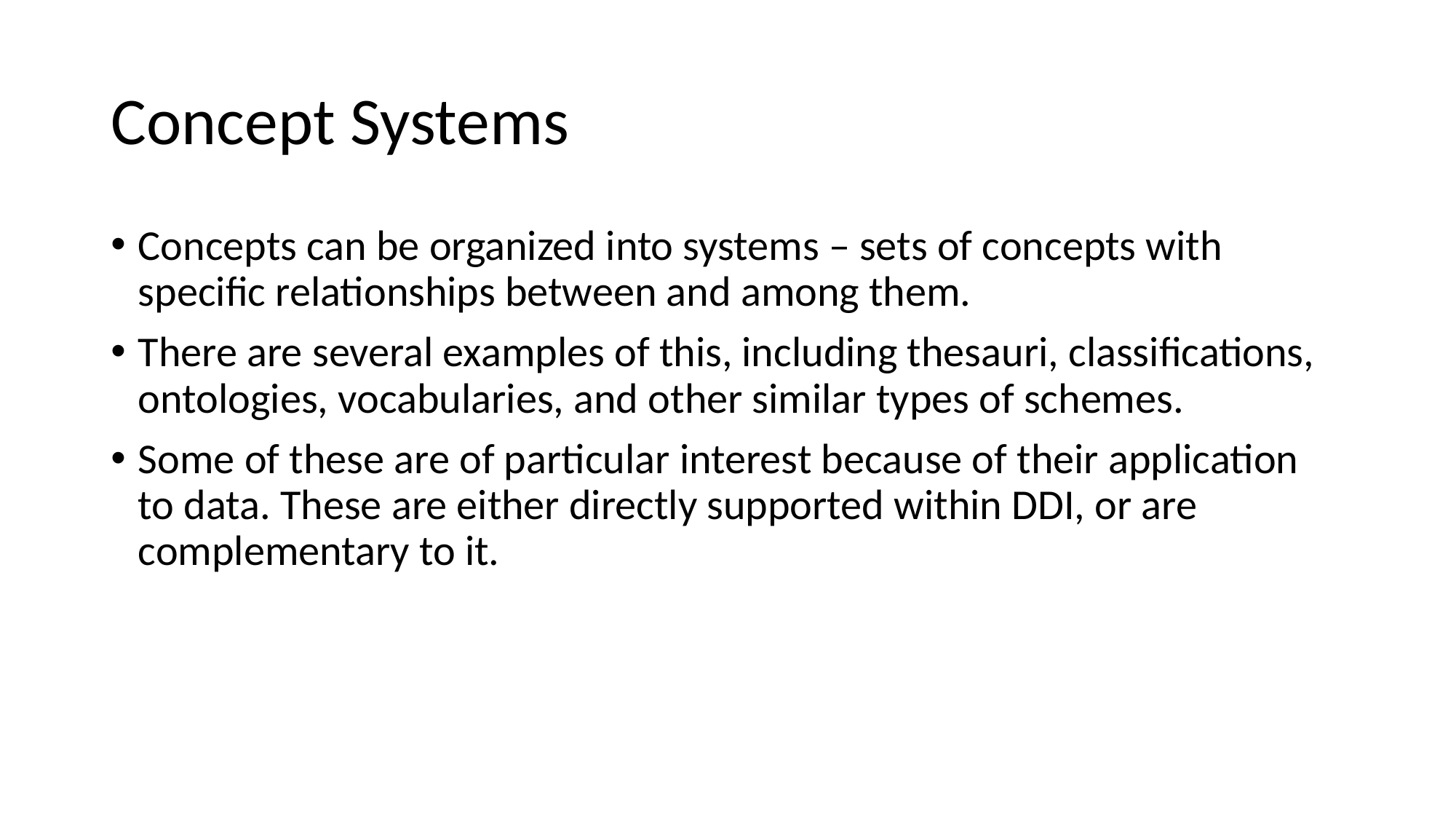

# Concept Systems
Concepts can be organized into systems – sets of concepts with specific relationships between and among them.
There are several examples of this, including thesauri, classifications, ontologies, vocabularies, and other similar types of schemes.
Some of these are of particular interest because of their application to data. These are either directly supported within DDI, or are complementary to it.